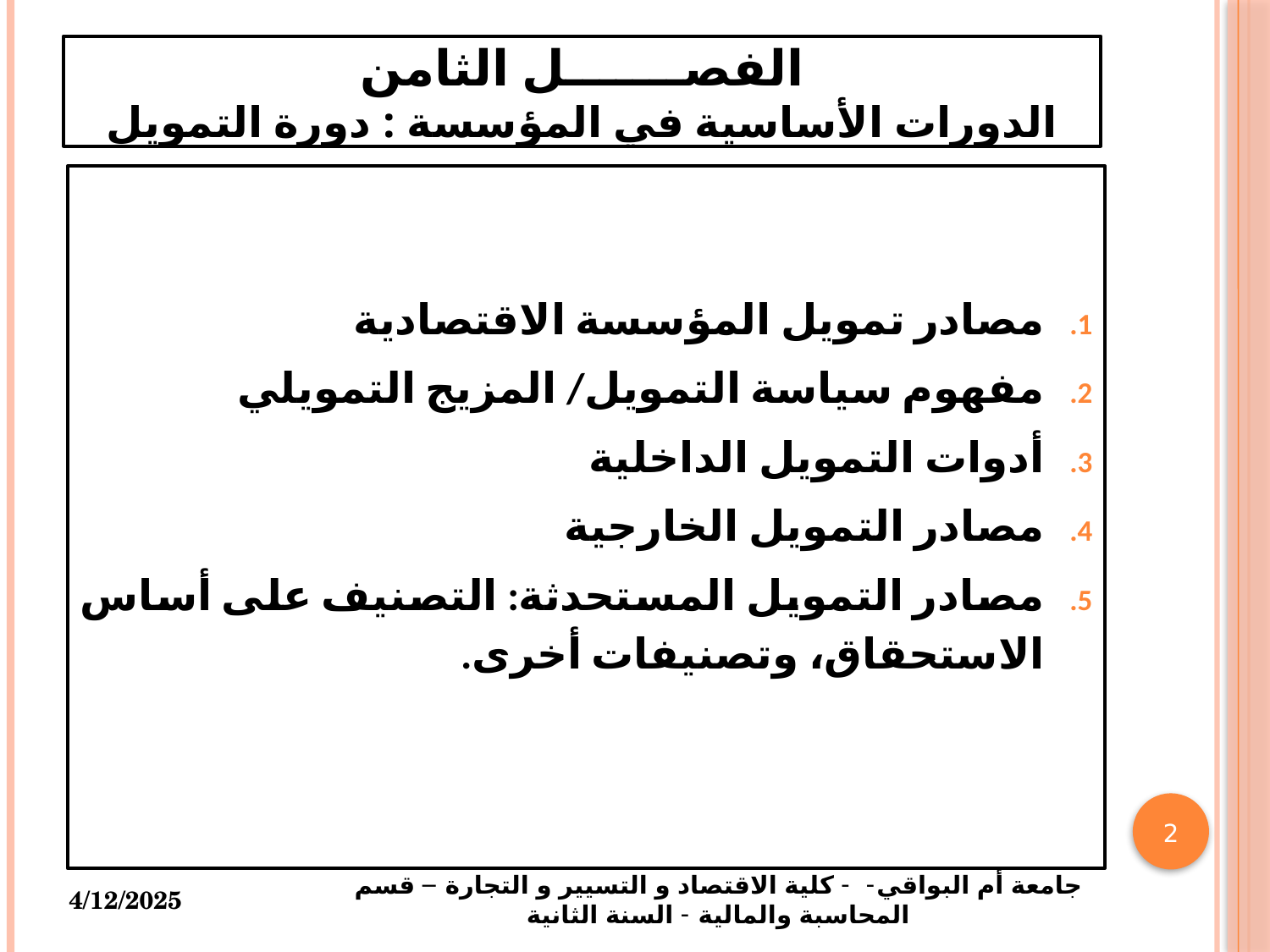

# الفصـــــــل الثامن الدورات الأساسية في المؤسسة : دورة التمويل

مصادر تمويل المؤسسة الاقتصادية
	مفهوم سياسة التمويل/ المزيج التمويلي
أدوات التمويل الداخلية
	مصادر التمويل الخارجية
	مصادر التمويل المستحدثة: التصنيف على أساس الاستحقاق، وتصنيفات أخرى.

2
جامعة أم البواقي-  - كلية الاقتصاد و التسيير و التجارة – قسم المحاسبة والمالية - السنة الثانية
4/12/2025